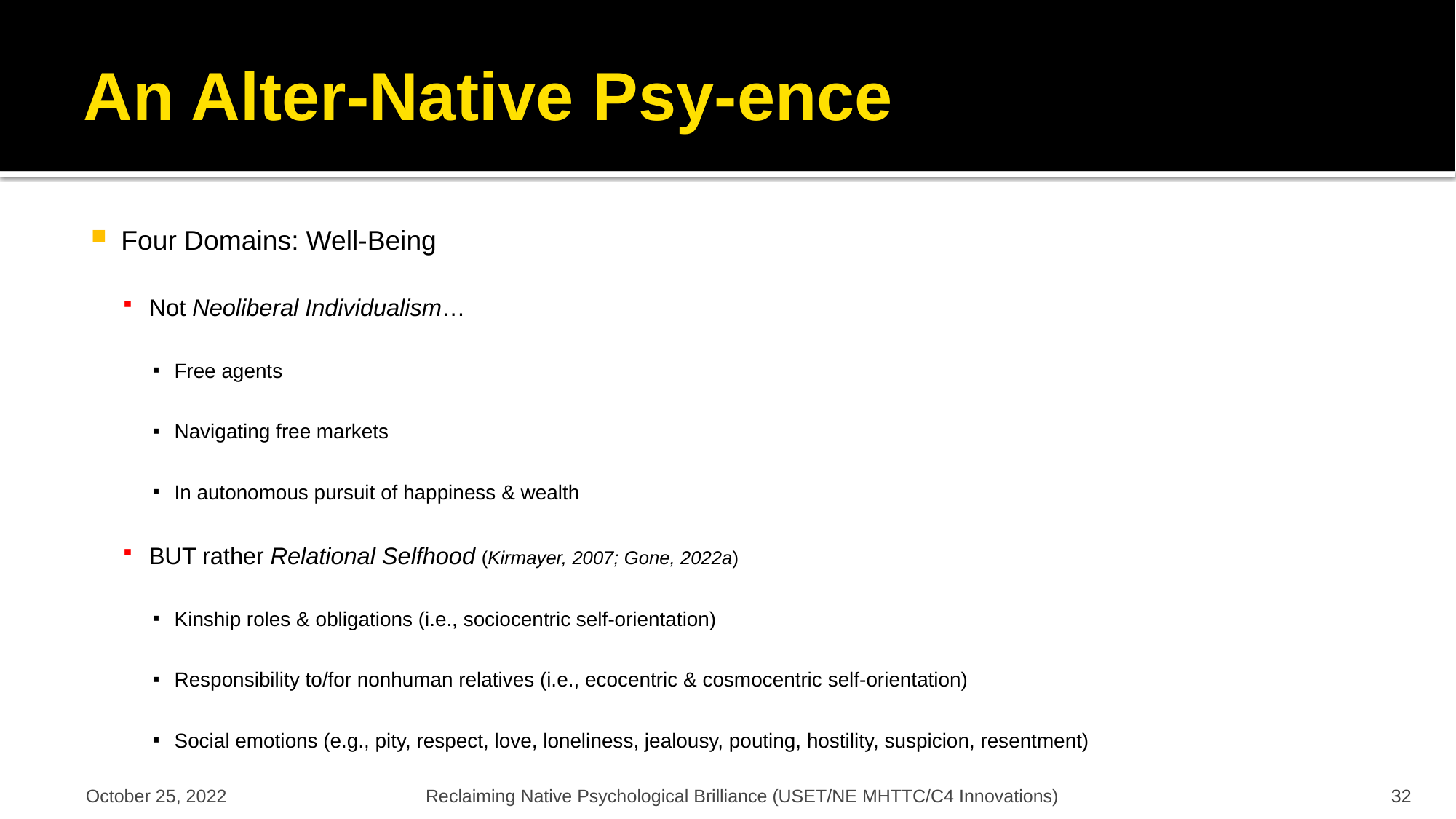

# An Alter-Native Psy-ence
Four Domains: Well-Being

Not Neoliberal Individualism…

Free agents

Navigating free markets

In autonomous pursuit of happiness & wealth

BUT rather Relational Selfhood (Kirmayer, 2007; Gone, 2022a)

Kinship roles & obligations (i.e., sociocentric self-orientation)

Responsibility to/for nonhuman relatives (i.e., ecocentric & cosmocentric self-orientation)

Social emotions (e.g., pity, respect, love, loneliness, jealousy, pouting, hostility, suspicion, resentment)
October 25, 2022
Reclaiming Native Psychological Brilliance (USET/NE MHTTC/C4 Innovations)
32